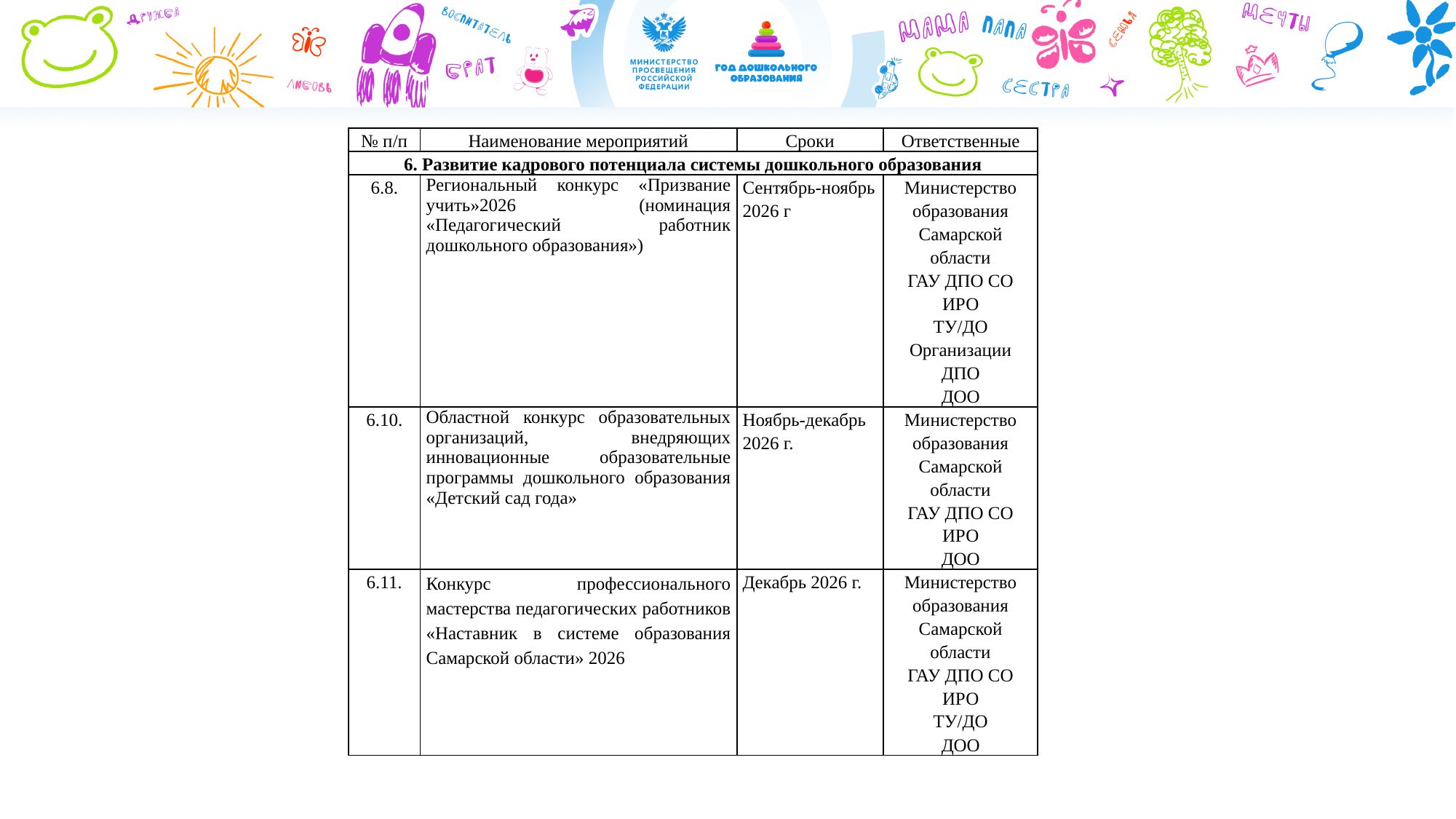

| № п/п | Наименование мероприятий | Сроки | Ответственные |
| --- | --- | --- | --- |
| 6. Развитие кадрового потенциала системы дошкольного образования |  |  |  |
| 6.8. | Региональный конкурс «Призвание учить»2026 (номинация «Педагогический работник дошкольного образования») | Сентябрь-ноябрь 2026 г | Министерство образования Самарской области ГАУ ДПО СО ИРО ТУ/ДО Организации ДПО ДОО |
| 6.10. | Областной конкурс образовательных организаций, внедряющих инновационные образовательные программы дошкольного образования «Детский сад года» | Ноябрь-декабрь 2026 г. | Министерство образования Самарской области ГАУ ДПО СО ИРО ДОО |
| 6.11. | Конкурс профессионального мастерства педагогических работников «Наставник в системе образования Самарской области» 2026 | Декабрь 2026 г. | Министерство образования Самарской области ГАУ ДПО СО ИРО ТУ/ДО ДОО |